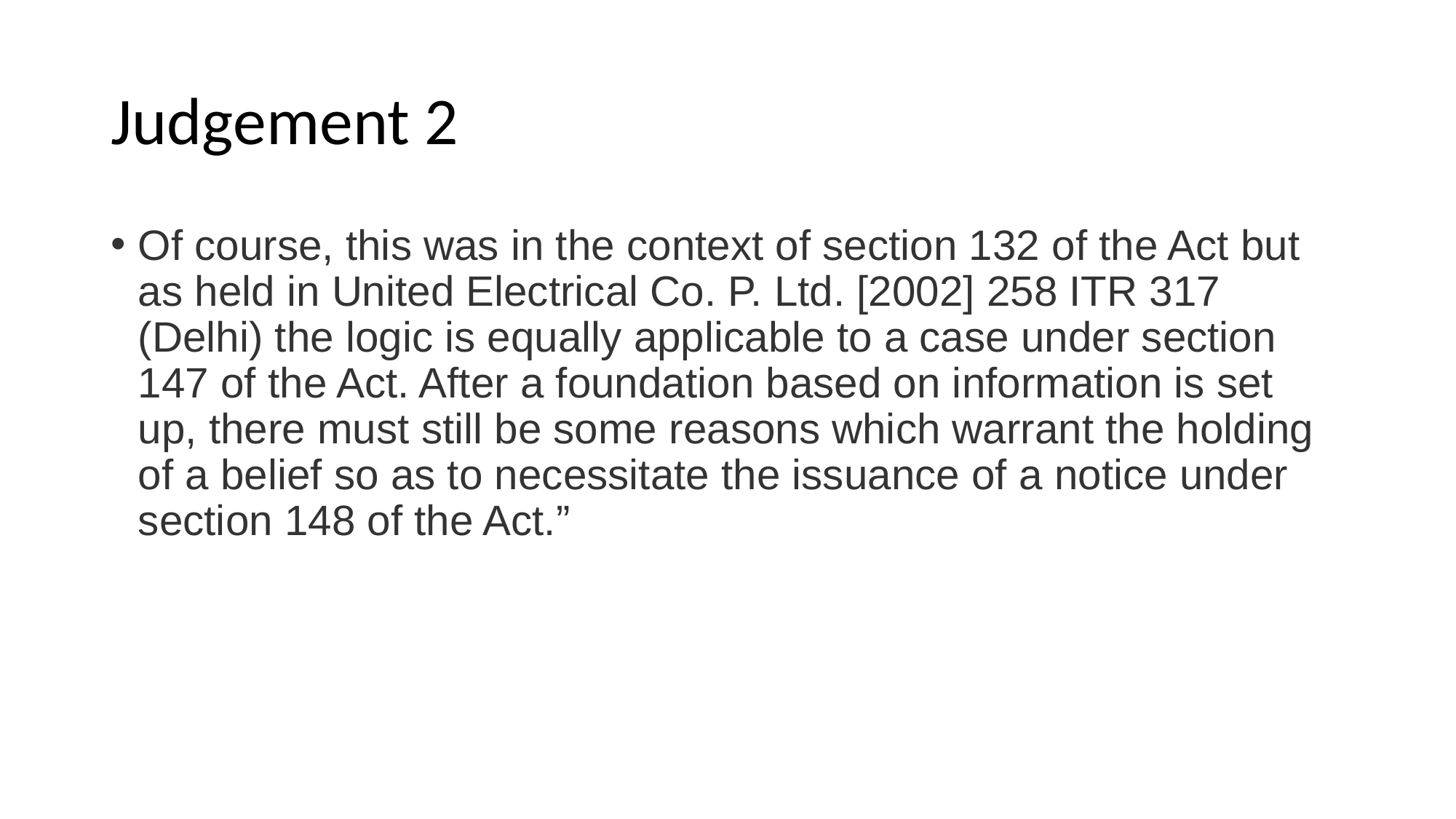

# Judgement 2
Of course, this was in the context of section 132 of the Act but as held in United Electrical Co. P. Ltd. [2002] 258 ITR 317 (Delhi) the logic is equally applicable to a case under section 147 of the Act. After a foundation based on information is set up, there must still be some reasons which warrant the holding of a belief so as to necessitate the issuance of a notice under section 148 of the Act.”